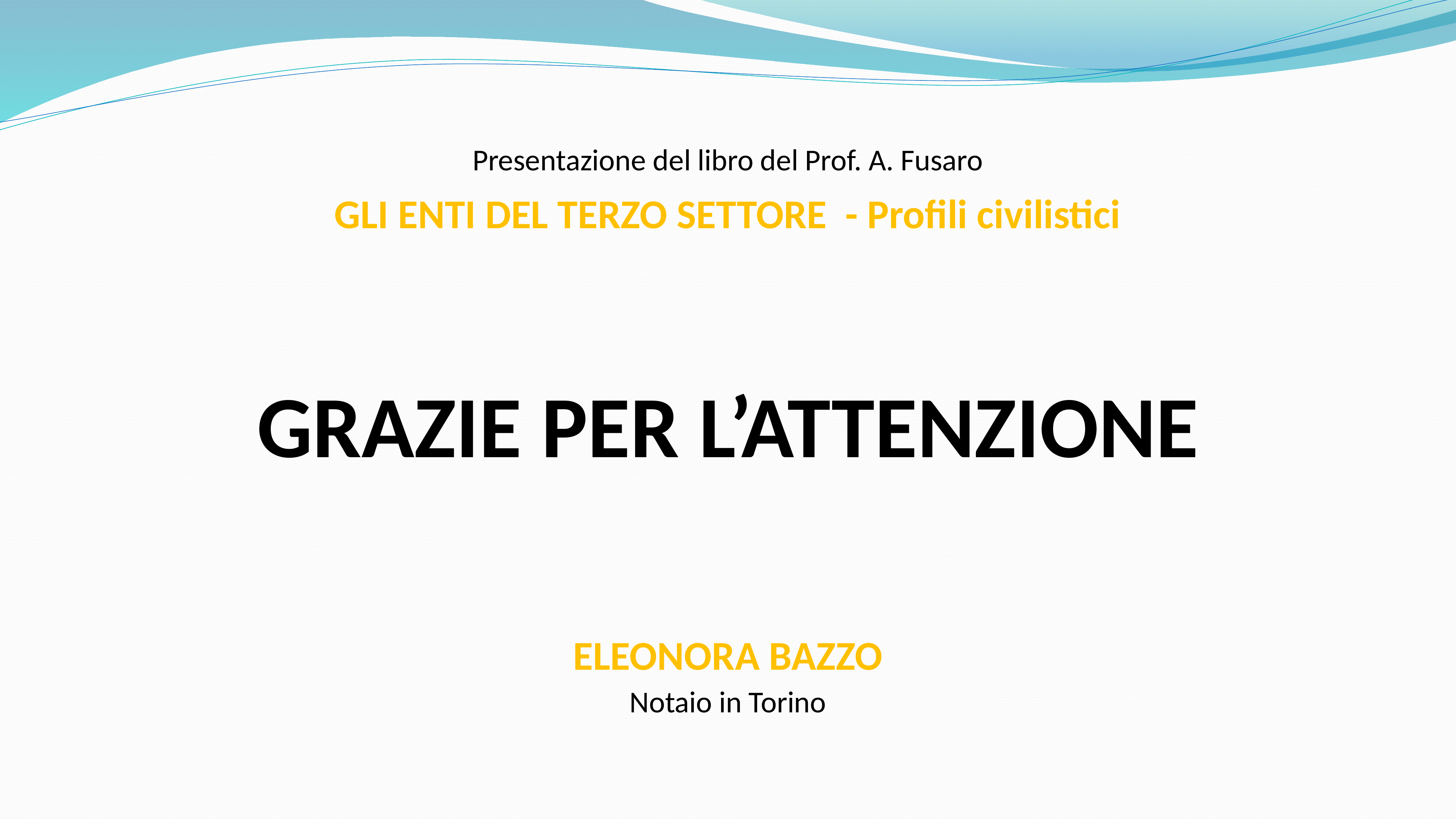

Presentazione del libro del Prof. A. Fusaro
GLI ENTI DEL TERZO SETTORE  - Profili civilistici

GRAZIE PER L’ATTENZIONE
ELEONORA BAZZO
Notaio in Torino